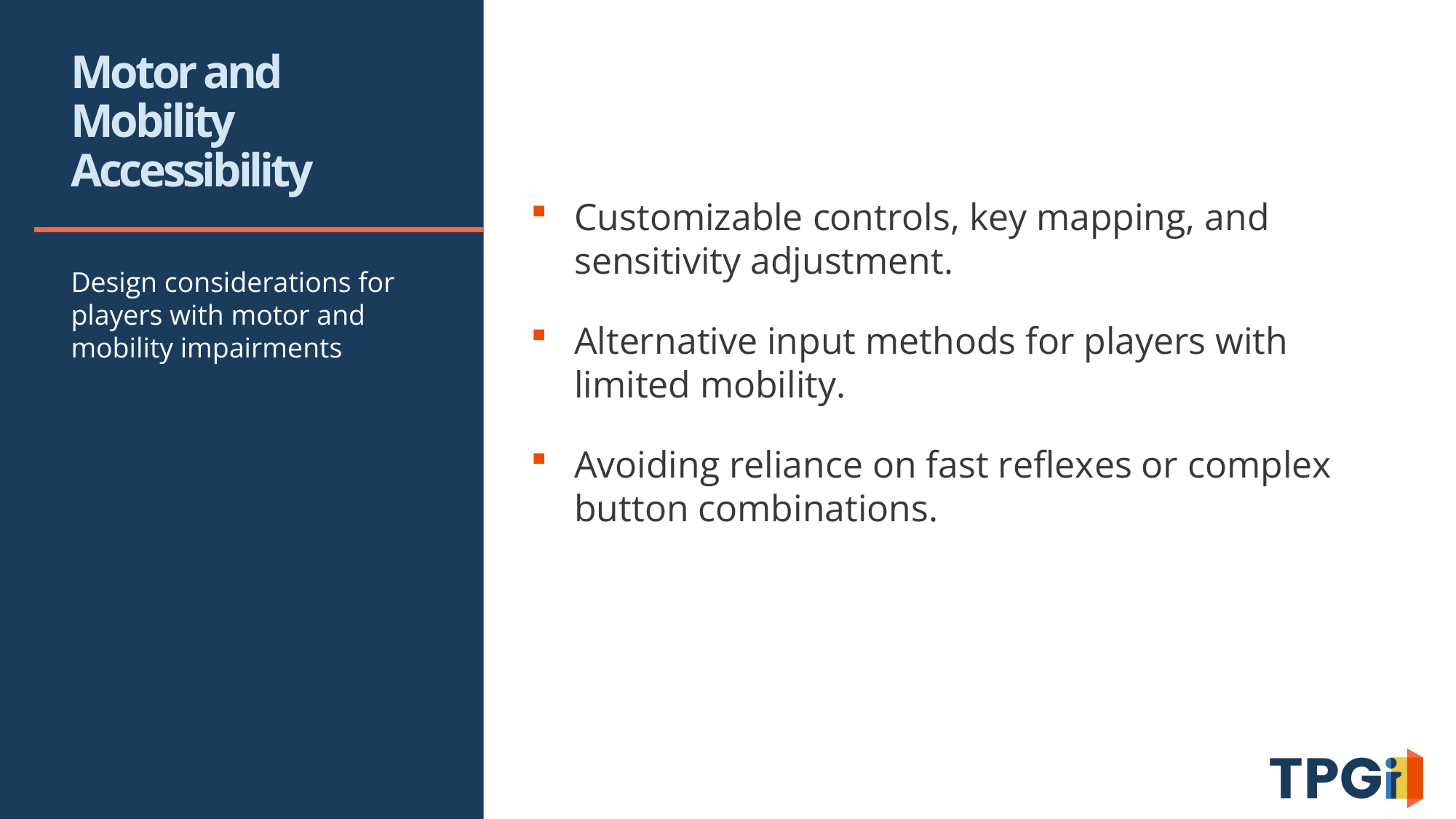

# Motor and Mobility Accessibility
Customizable controls, key mapping, and sensitivity adjustment.
Alternative input methods for players with limited mobility.
Avoiding reliance on fast reflexes or complex button combinations.
Design considerations for players with motor and mobility impairments